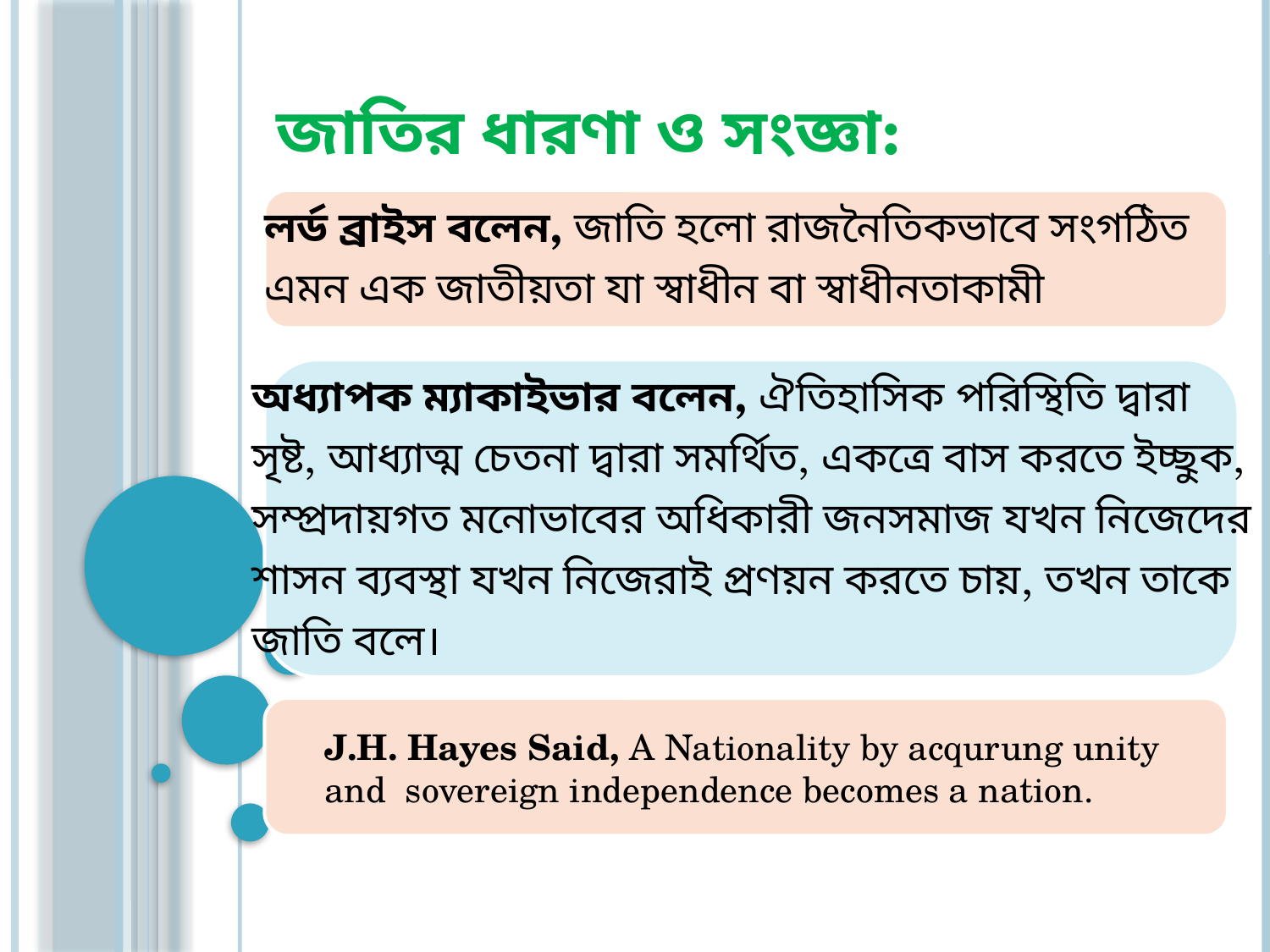

জাতির ধারণা ও সংজ্ঞা:
লর্ড ব্রাইস বলেন, জাতি হলো রাজনৈতিকভাবে সংগঠিত
এমন এক জাতীয়তা যা স্বাধীন বা স্বাধীনতাকামী

অধ্যাপক ম্যাকাইভার বলেন, ঐতিহাসিক পরিস্থিতি দ্বারা
সৃষ্ট, আধ্যাত্ম চেতনা দ্বারা সমর্থিত, একত্রে বাস করতে ইচ্ছুক,
সম্প্রদায়গত মনোভাবের অধিকারী জনসমাজ যখন নিজেদের
শাসন ব্যবস্থা যখন নিজেরাই প্রণয়ন করতে চায়, তখন তাকে
জাতি বলে।

J.H. Hayes Said, A Nationality by acqurung unity
and  sovereign independence becomes a nation.